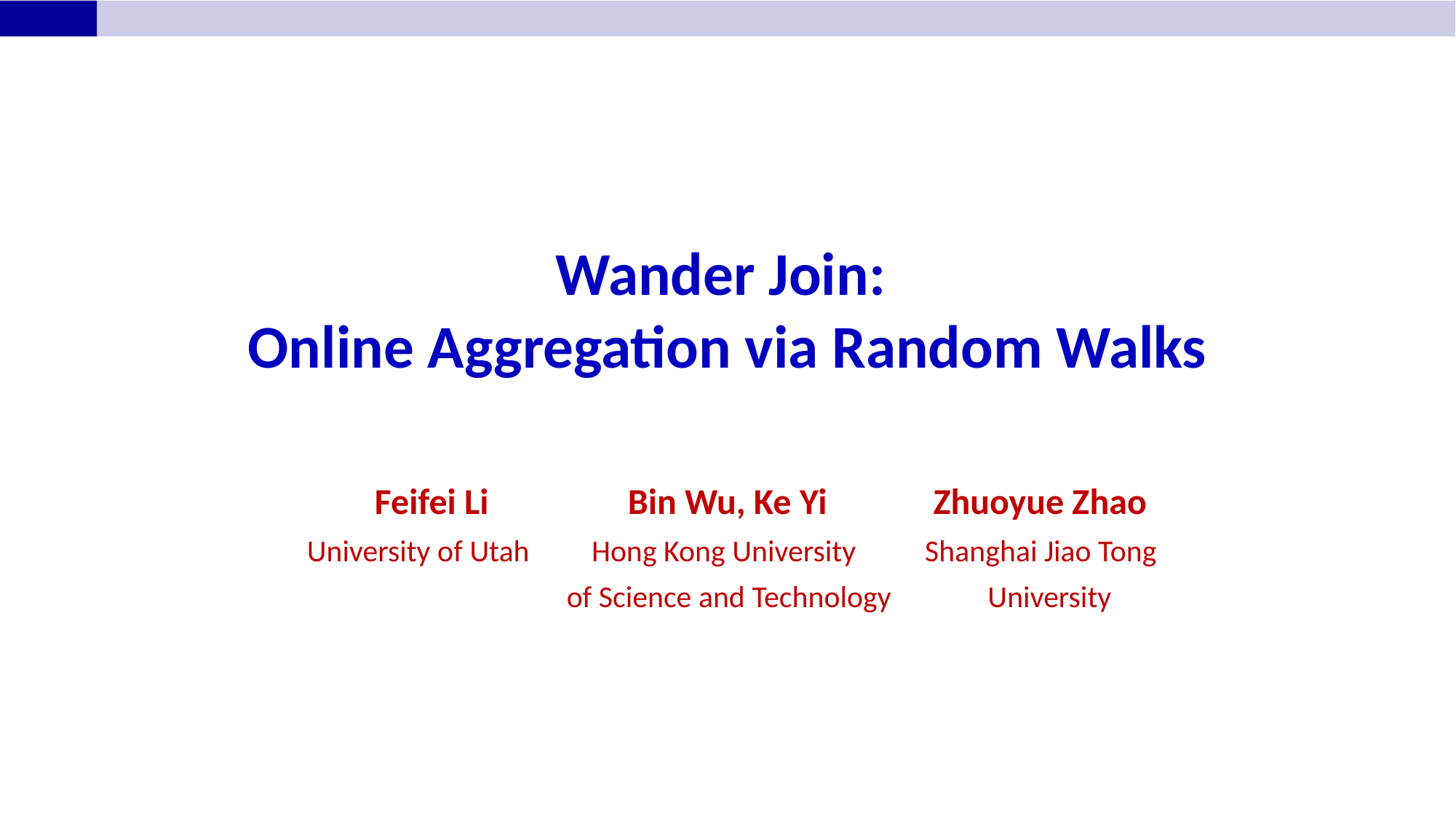

# Wander Join: Online Aggregation via Random Walks
       Feifei Li                 Bin Wu, Ke Yi             Zhuoyue Zhao
University of Utah         Hong Kong University          Shanghai Jiao Tong
                               of Science and Technology              University